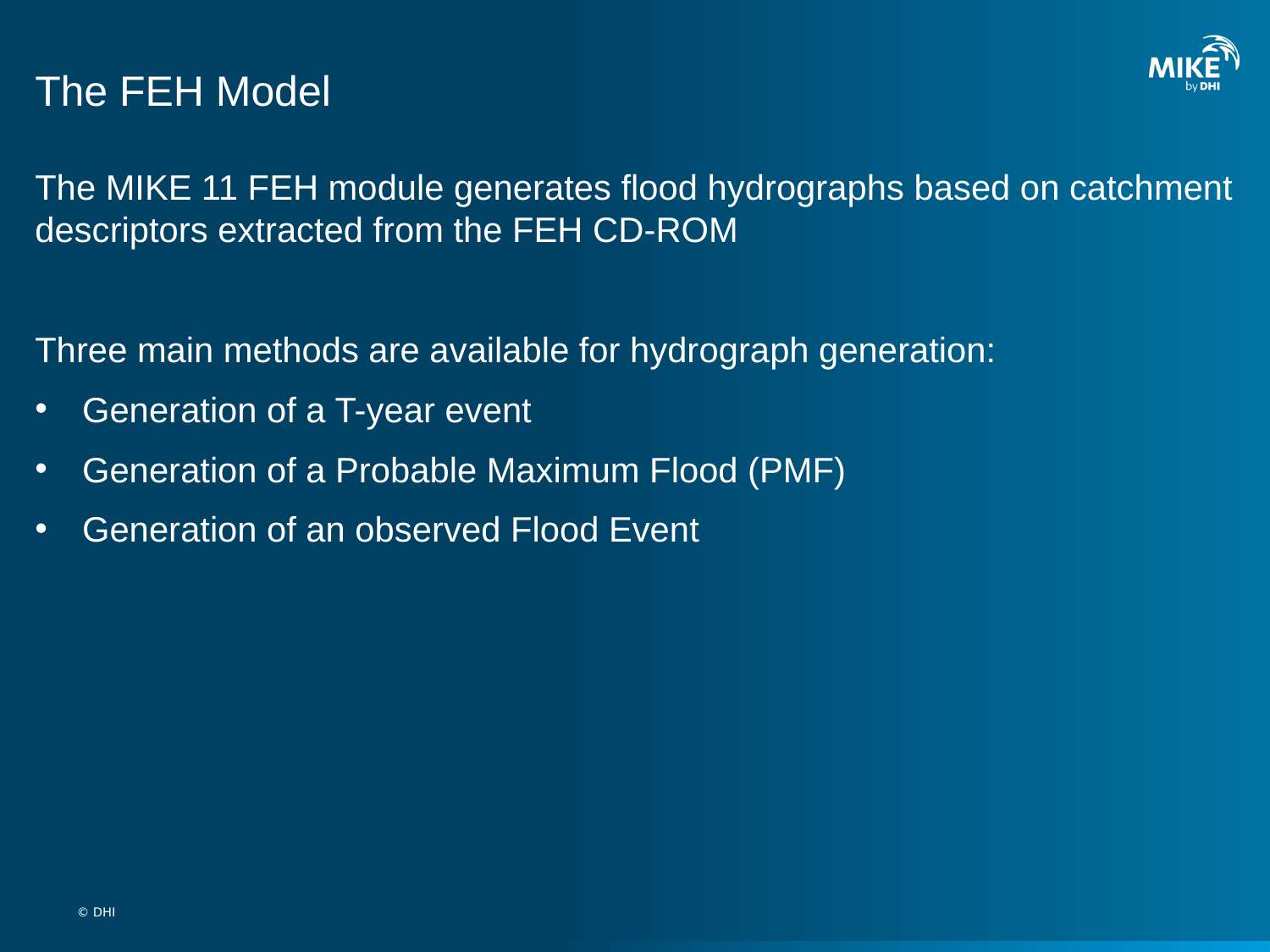

# The FEH Model
The MIKE 11 FEH module generates flood hydrographs based on catchment descriptors extracted from the FEH CD-ROM

Three main methods are available for hydrograph generation:
 Generation of a T-year event
 Generation of a Probable Maximum Flood (PMF)
 Generation of an observed Flood Event

© DHI